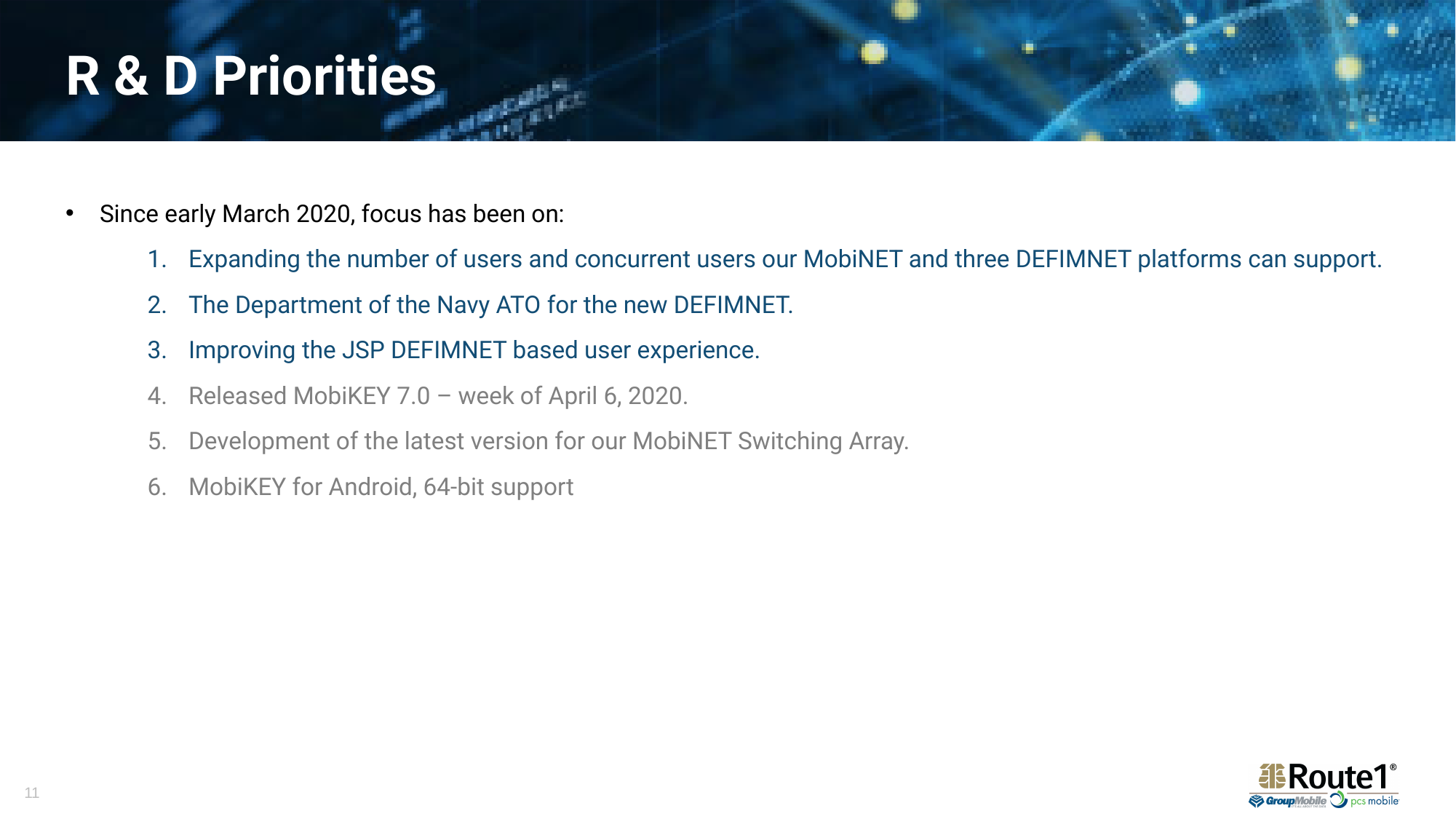

# R & D Priorities
Since early March 2020, focus has been on:
Expanding the number of users and concurrent users our MobiNET and three DEFIMNET platforms can support.
The Department of the Navy ATO for the new DEFIMNET.
Improving the JSP DEFIMNET based user experience.
Released MobiKEY 7.0 – week of April 6, 2020.
Development of the latest version for our MobiNET Switching Array.
MobiKEY for Android, 64-bit support

11